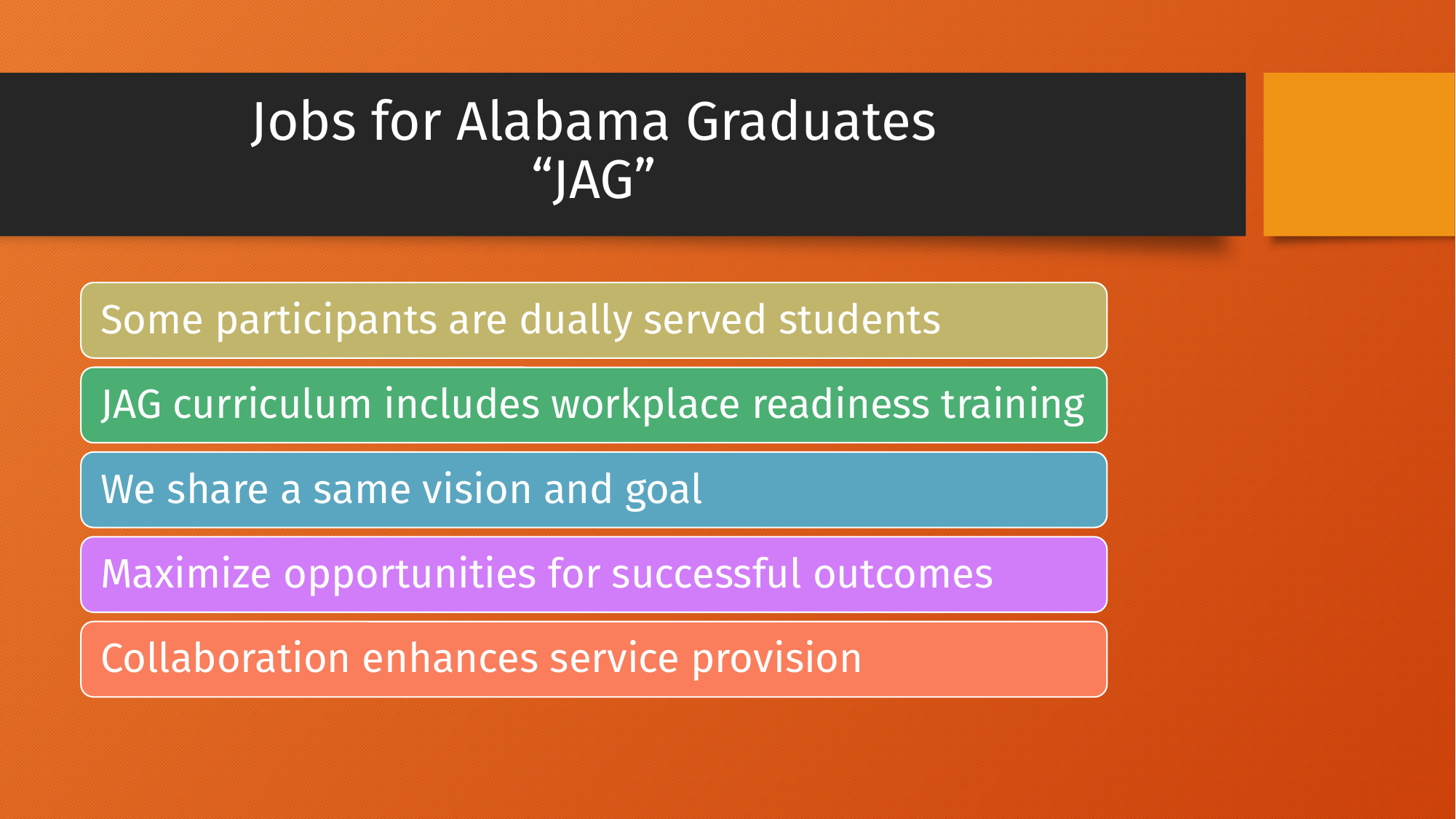

# Jobs for Alabama Graduates “JAG”
Some participants are dually served students
JAG curriculum includes workplace readiness training
We share a same vision and goal
Maximize opportunities for successful outcomes
Collaboration enhances service provision